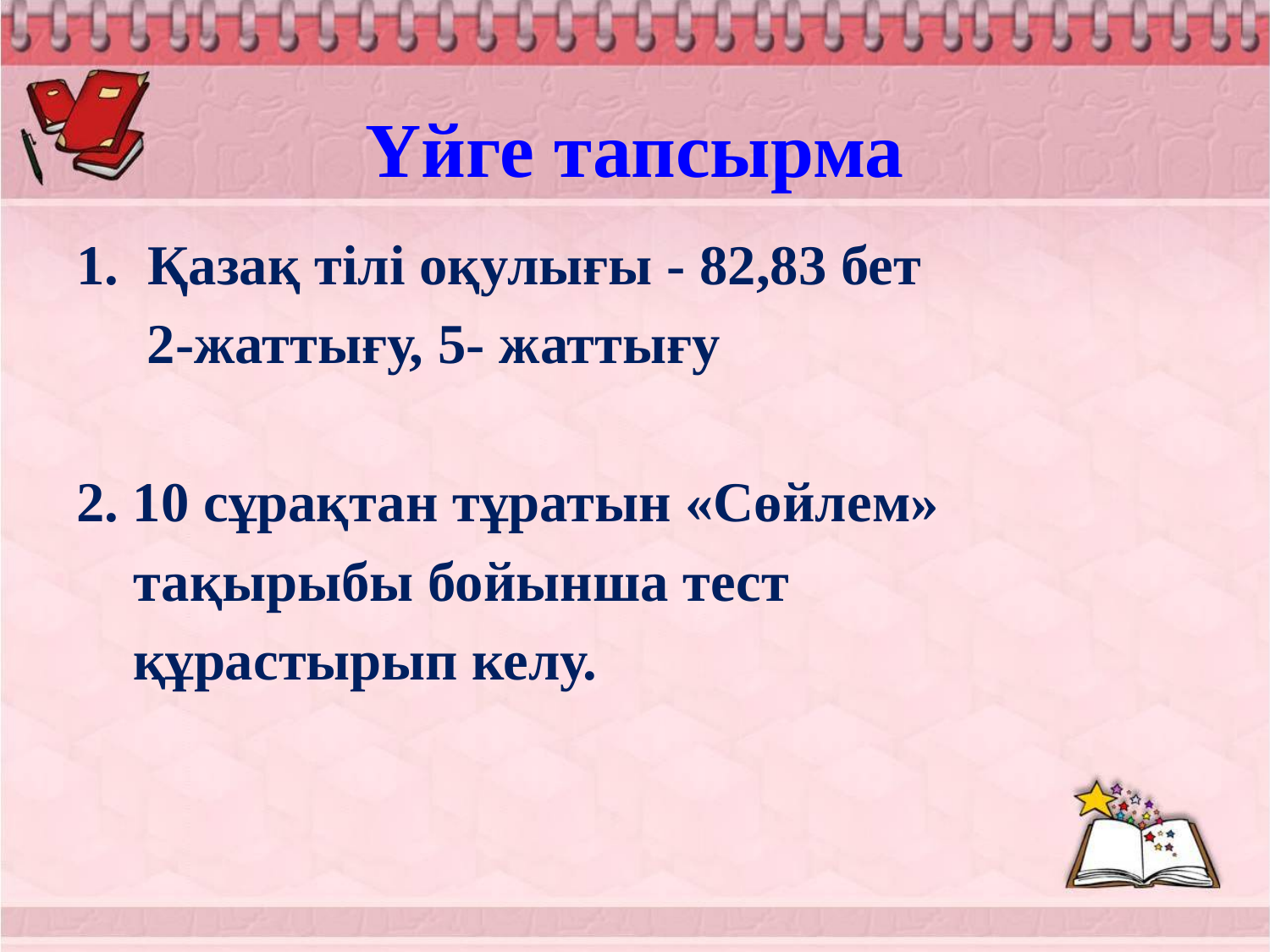

# Үйге тапсырма
Қазақ тілі оқулығы - 82,83 бет
     2-жаттығу, 5- жаттығу

2. 10 сұрақтан тұратын «Сөйлем»
    тақырыбы бойынша тест
    құрастырып келу.